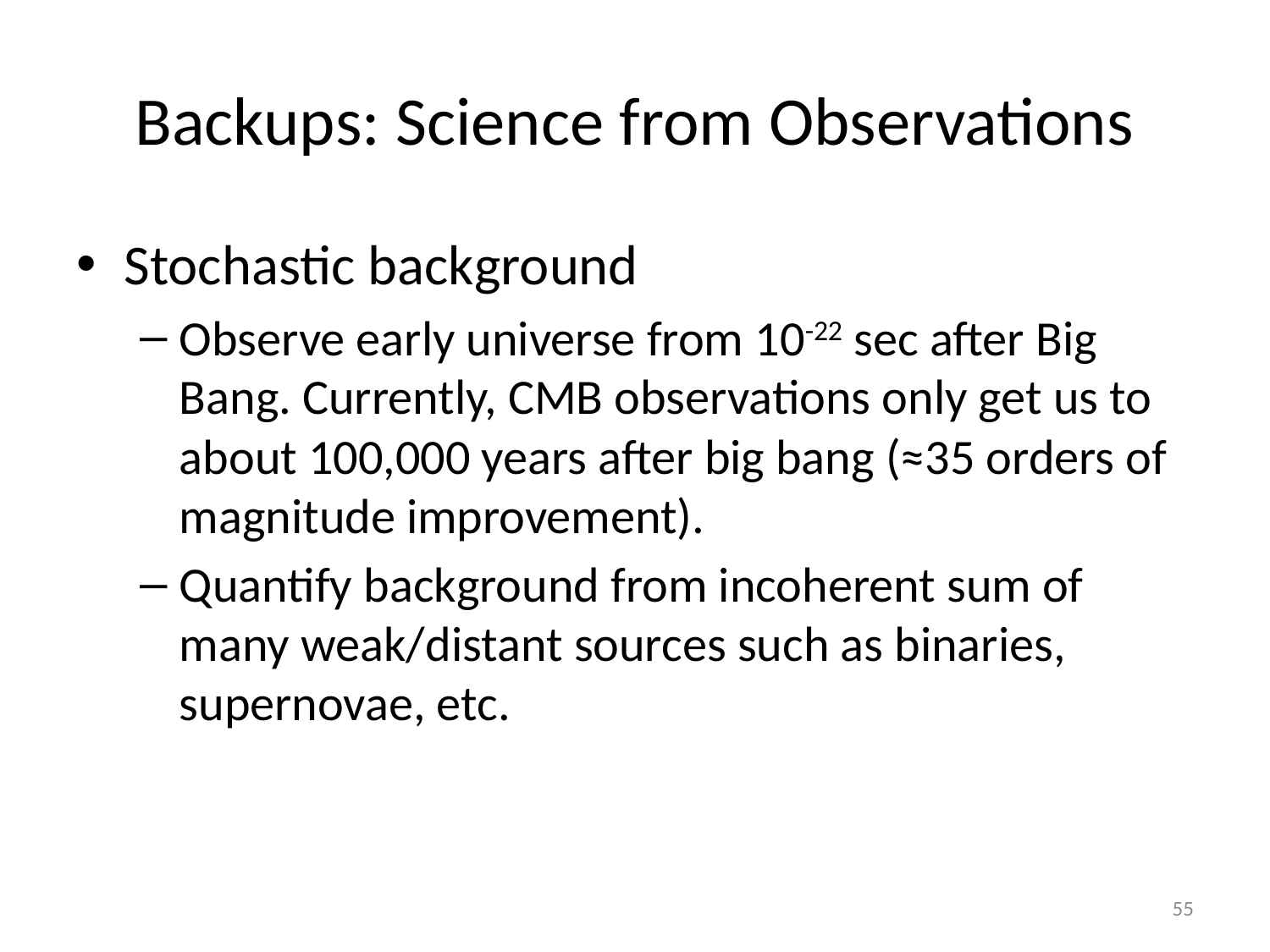

# Backups: Science from Observations
Stochastic background
Observe early universe from 10-22 sec after Big Bang. Currently, CMB observations only get us to about 100,000 years after big bang (≈35 orders of magnitude improvement).
Quantify background from incoherent sum of many weak/distant sources such as binaries, supernovae, etc.
55